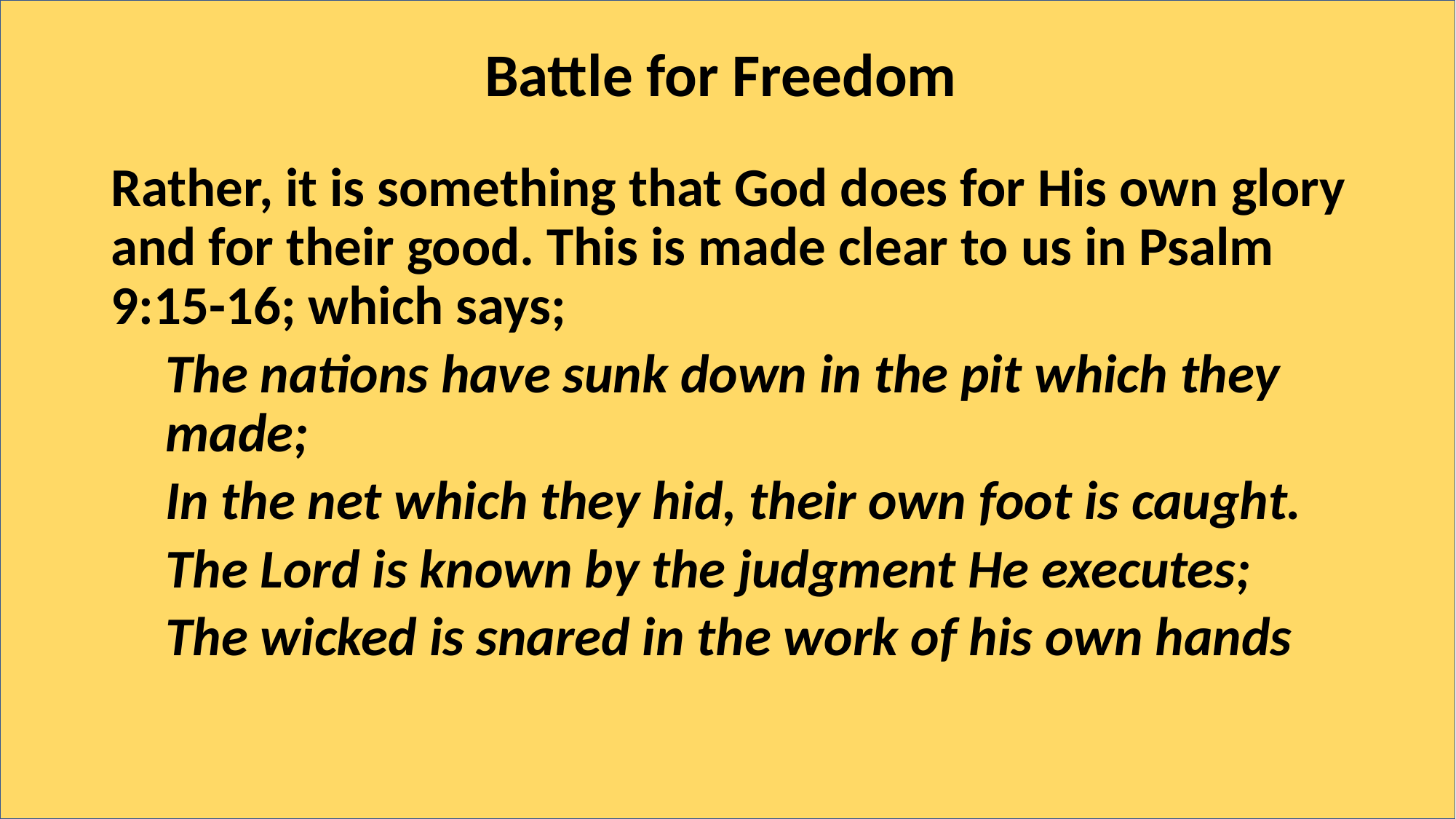

# Battle for Freedom
Rather, it is something that God does for His own glory and for their good. This is made clear to us in Psalm 9:15-16; which says;
The nations have sunk down in the pit which they made;
In the net which they hid, their own foot is caught.
The Lord is known by the judgment He executes;
The wicked is snared in the work of his own hands